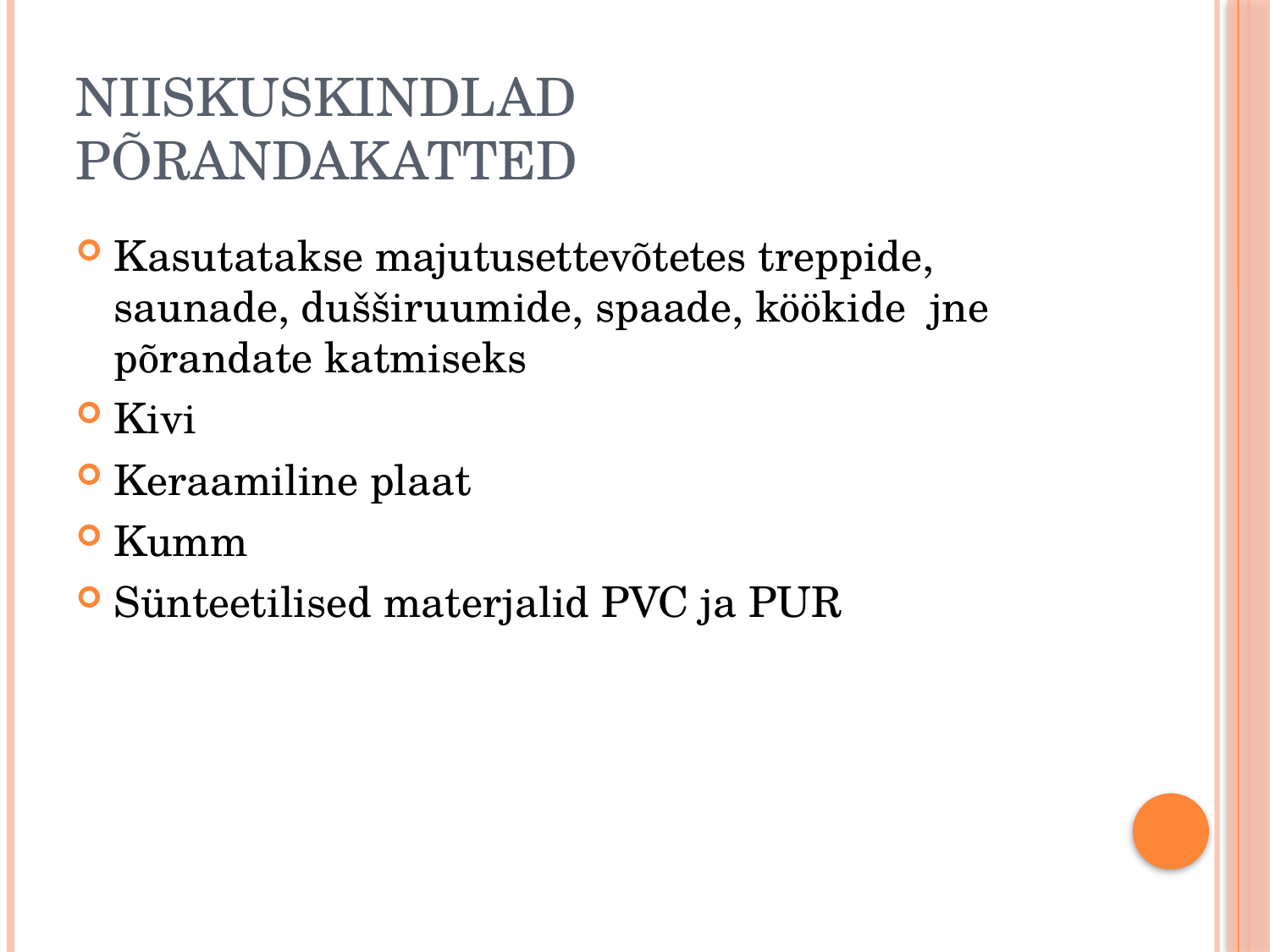

# Niiskuskindlad põrandakatted
Kasutatakse majutusettevõtetes treppide, saunade, dušširuumide, spaade, köökide  jne põrandate katmiseks
Kivi
Keraamiline plaat
Kumm
Sünteetilised materjalid PVC ja PUR